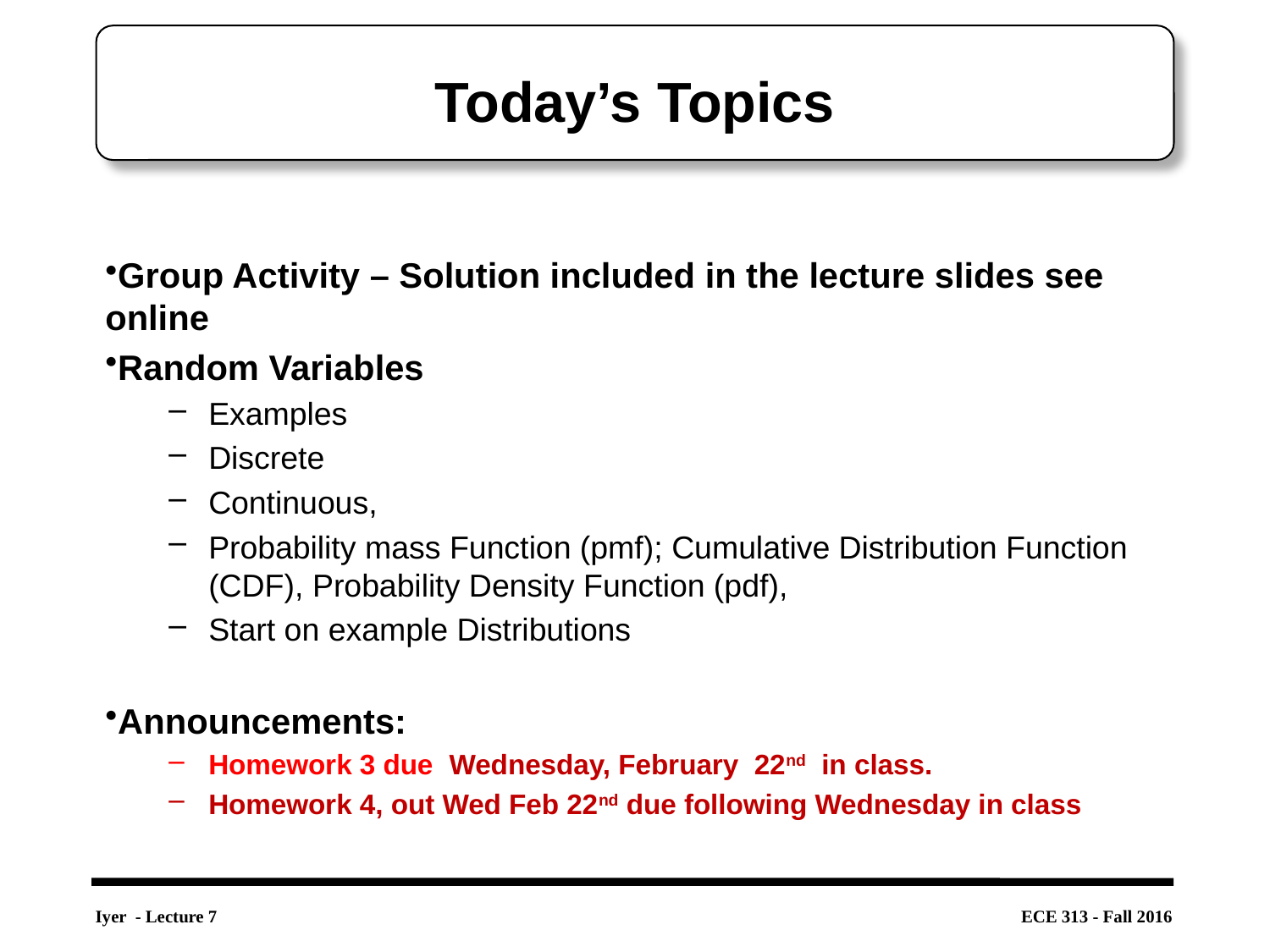

# Today’s Topics

Group Activity – Solution included in the lecture slides see online
Random Variables
Examples
Discrete
Continuous,
Probability mass Function (pmf); Cumulative Distribution Function (CDF), Probability Density Function (pdf),
Start on example Distributions

Announcements:
Homework 3 due  Wednesday, February  22nd  in class.
Homework 4, out Wed Feb 22nd due following Wednesday in class